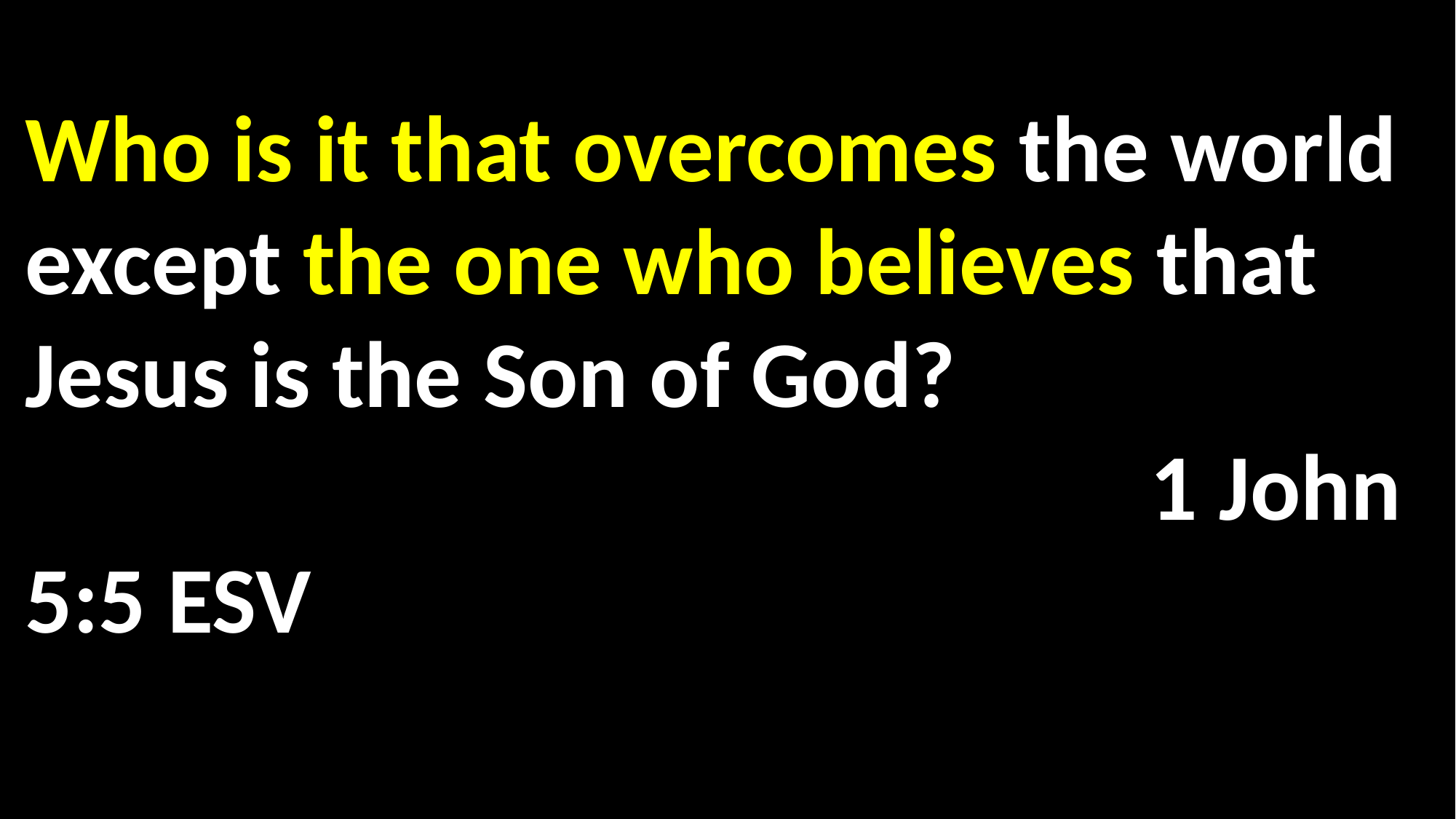

Who is it that overcomes the world except the one who believes that Jesus is the Son of God?												                 1 John 5:5 ESV